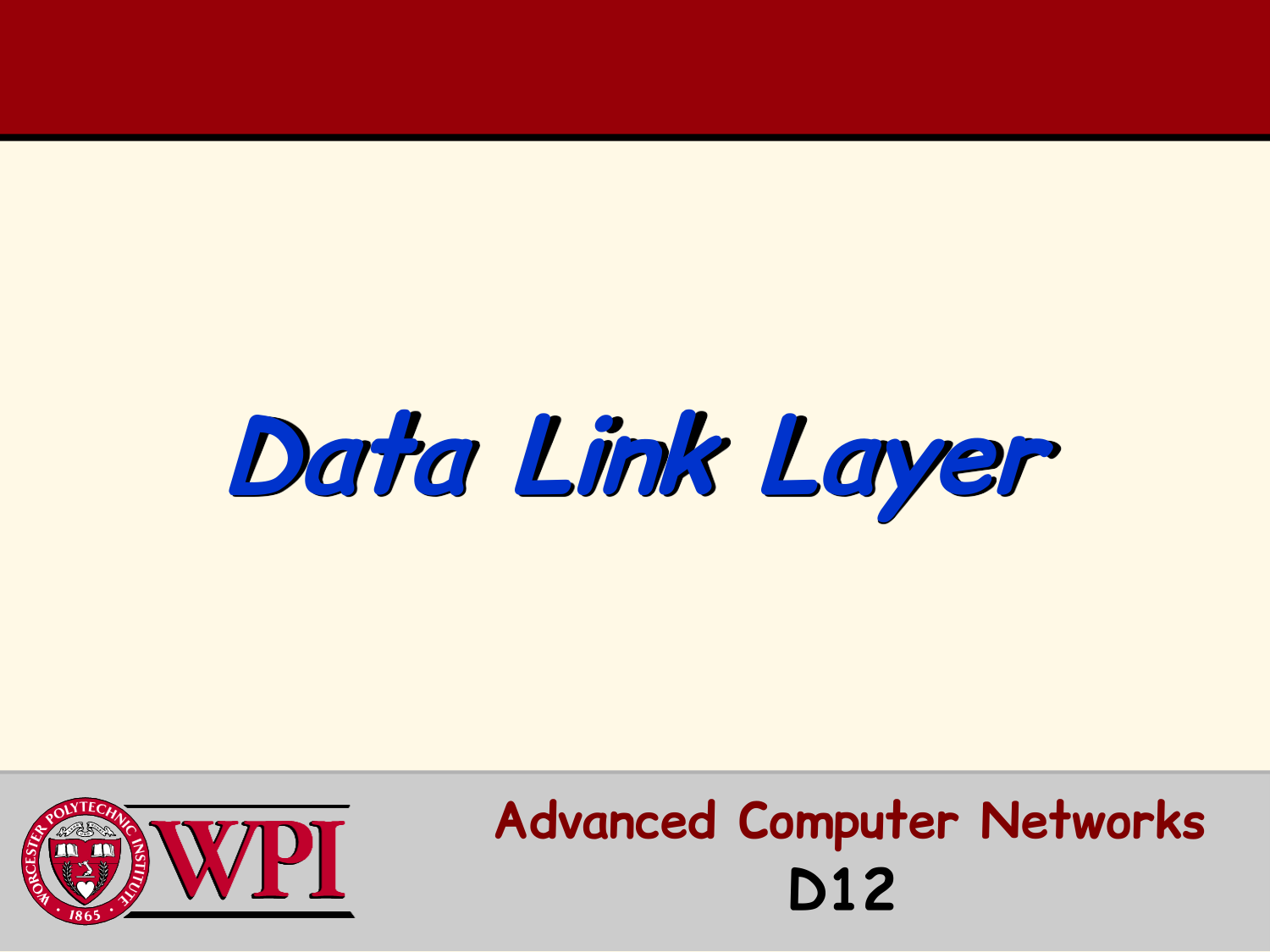

# Data Link Layer
    Advanced Computer Networks
   D12